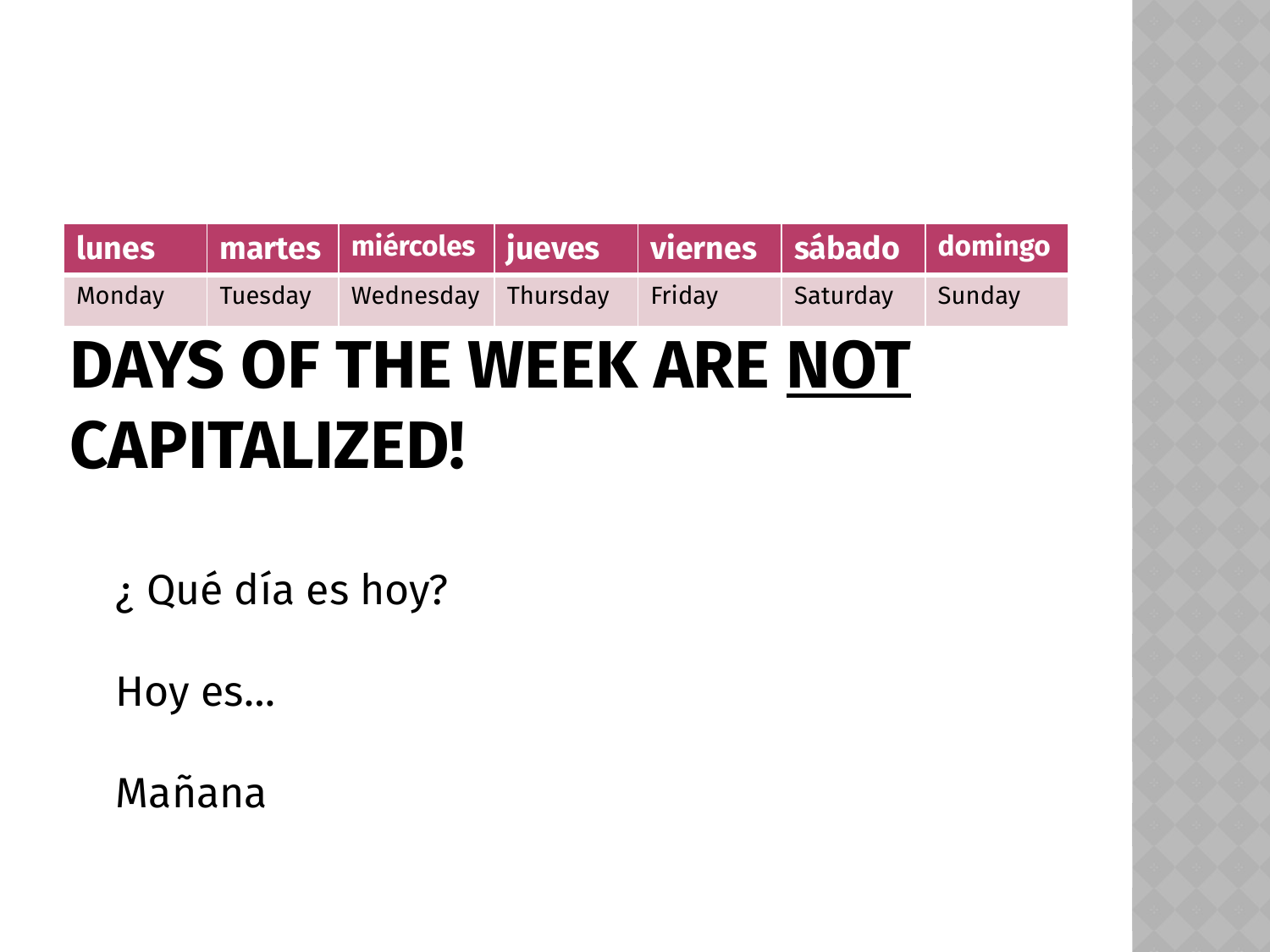

# Days of the week are not capitalized!
| lunes | martes | miércoles | jueves | viernes | sábado | domingo |
| --- | --- | --- | --- | --- | --- | --- |
| Monday | Tuesday | Wednesday | Thursday | Friday | Saturday | Sunday |
¿ Qué día es hoy?

Hoy es…

Mañana